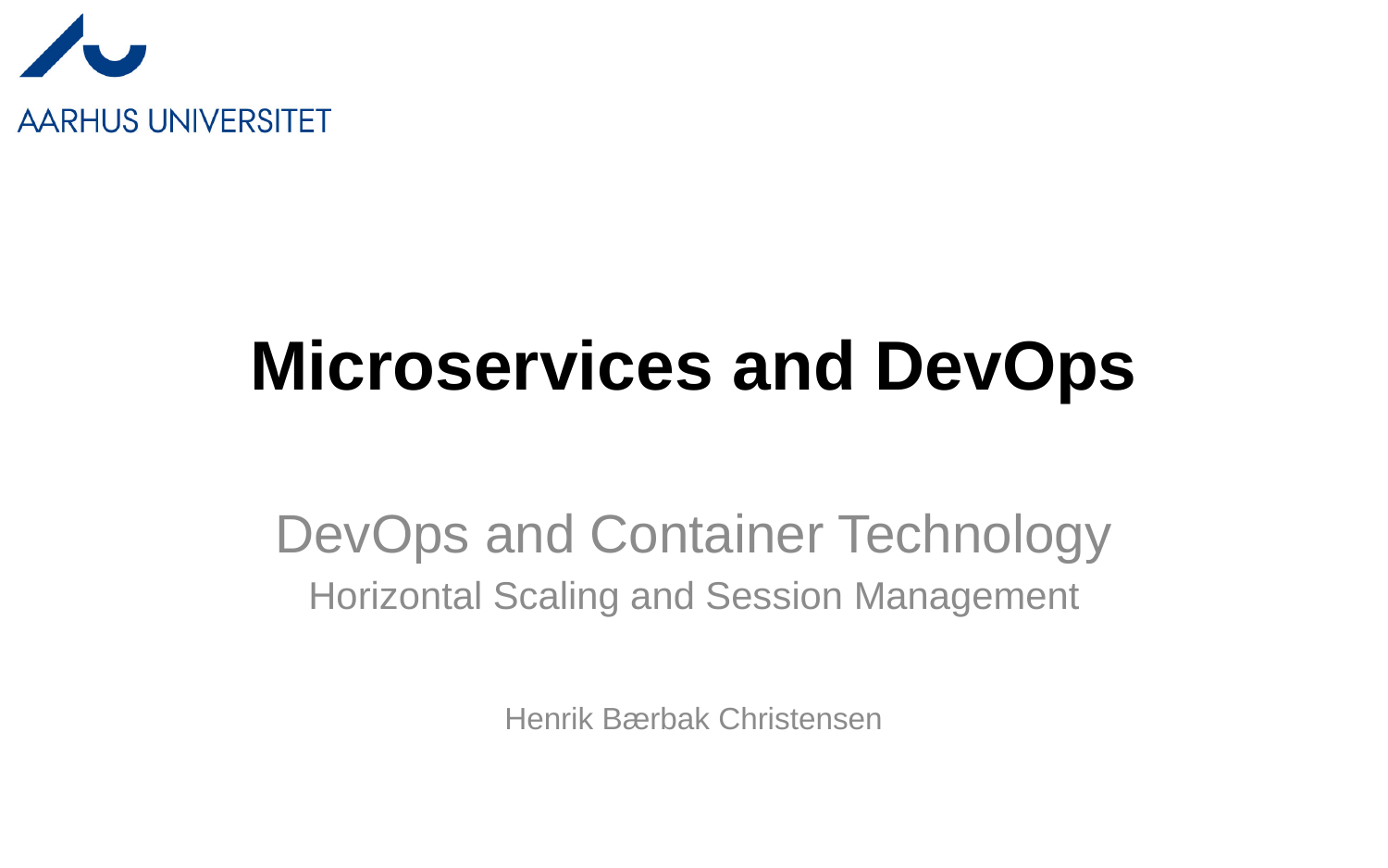

# Microservices and DevOps
DevOps and Container Technology
Horizontal Scaling and Session Management

Henrik Bærbak Christensen